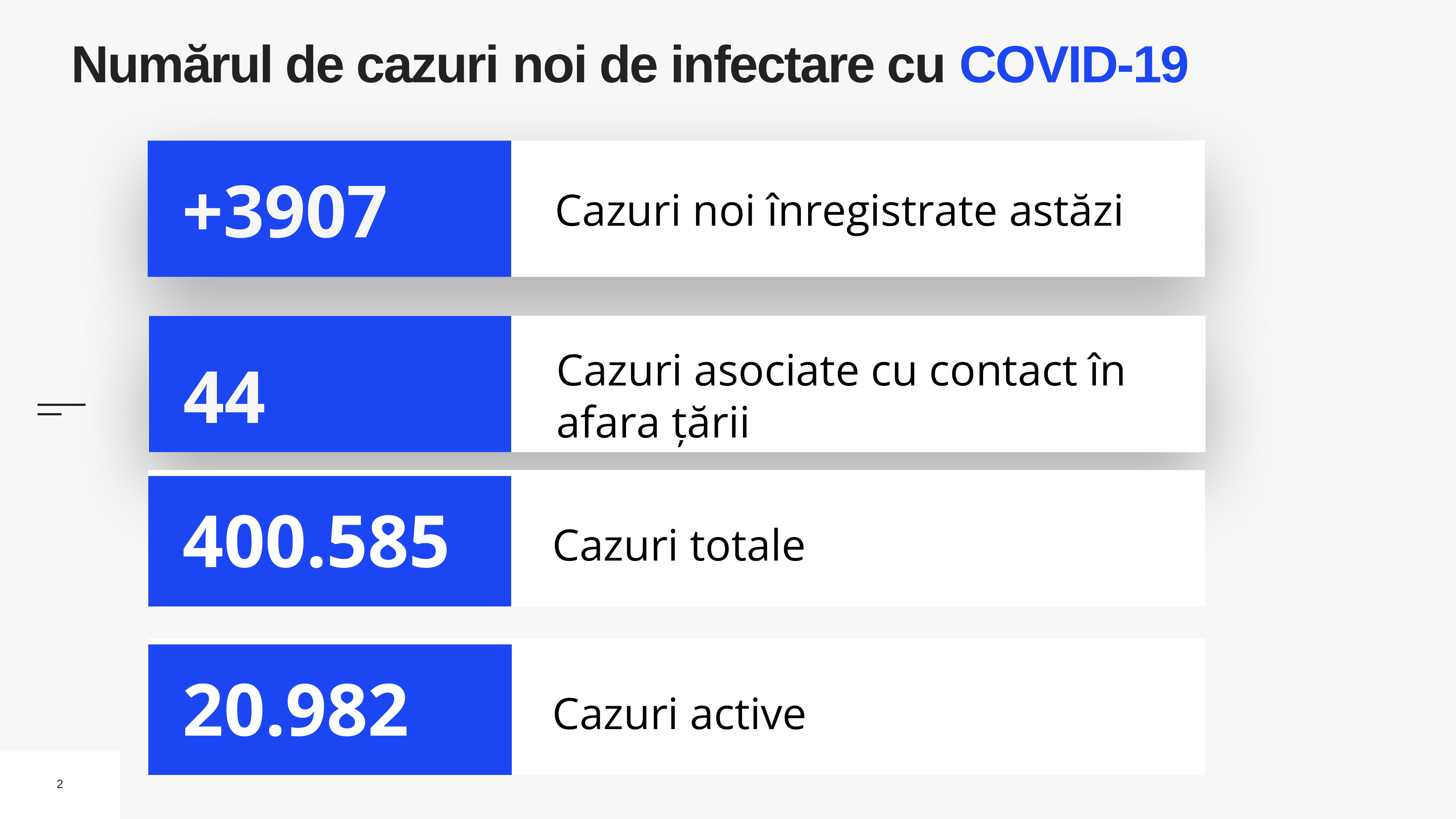

# Numărul de cazuri noi de infectare cu COVID-19

Cazuri noi înregistrate astăzi

+3907

Cazuri asociate cu contact în afara țării

44

Cazuri totale

400.585

Cazuri active

20.982
2